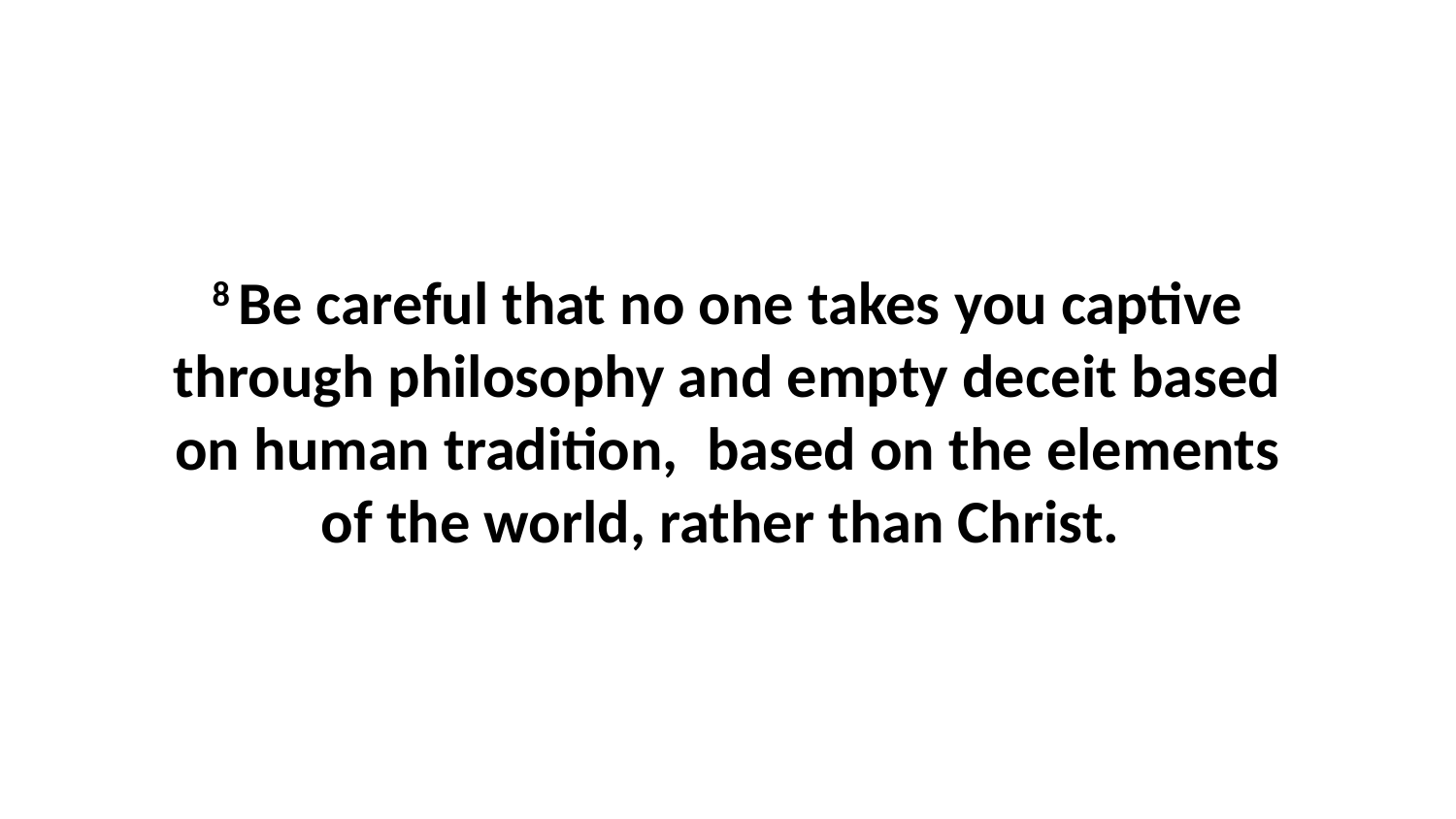

8 Be careful that no one takes you captive through philosophy and empty deceit based on human tradition,  based on the elements of the world, rather than Christ.